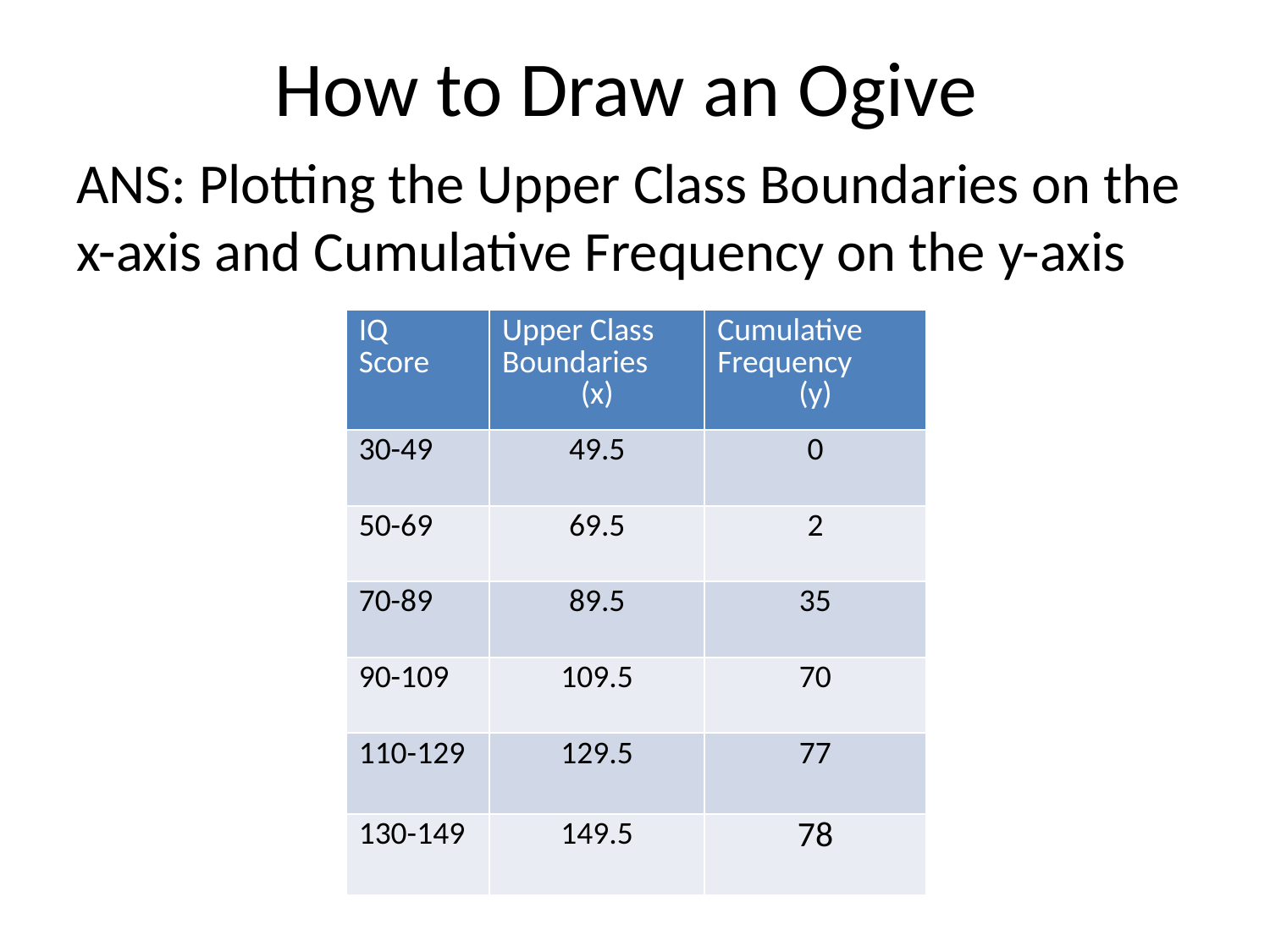

# How to Draw an Ogive
ANS: Plotting the Upper Class Boundaries on the x-axis and Cumulative Frequency on the y-axis
| IQ Score | Upper Class Boundaries (x) | Cumulative Frequency (y) |
| --- | --- | --- |
| 30-49 | 49.5 | 0 |
| 50-69 | 69.5 | 2 |
| 70-89 | 89.5 | 35 |
| 90-109 | 109.5 | 70 |
| 110-129 | 129.5 | 77 |
| 130-149 | 149.5 | 78 |